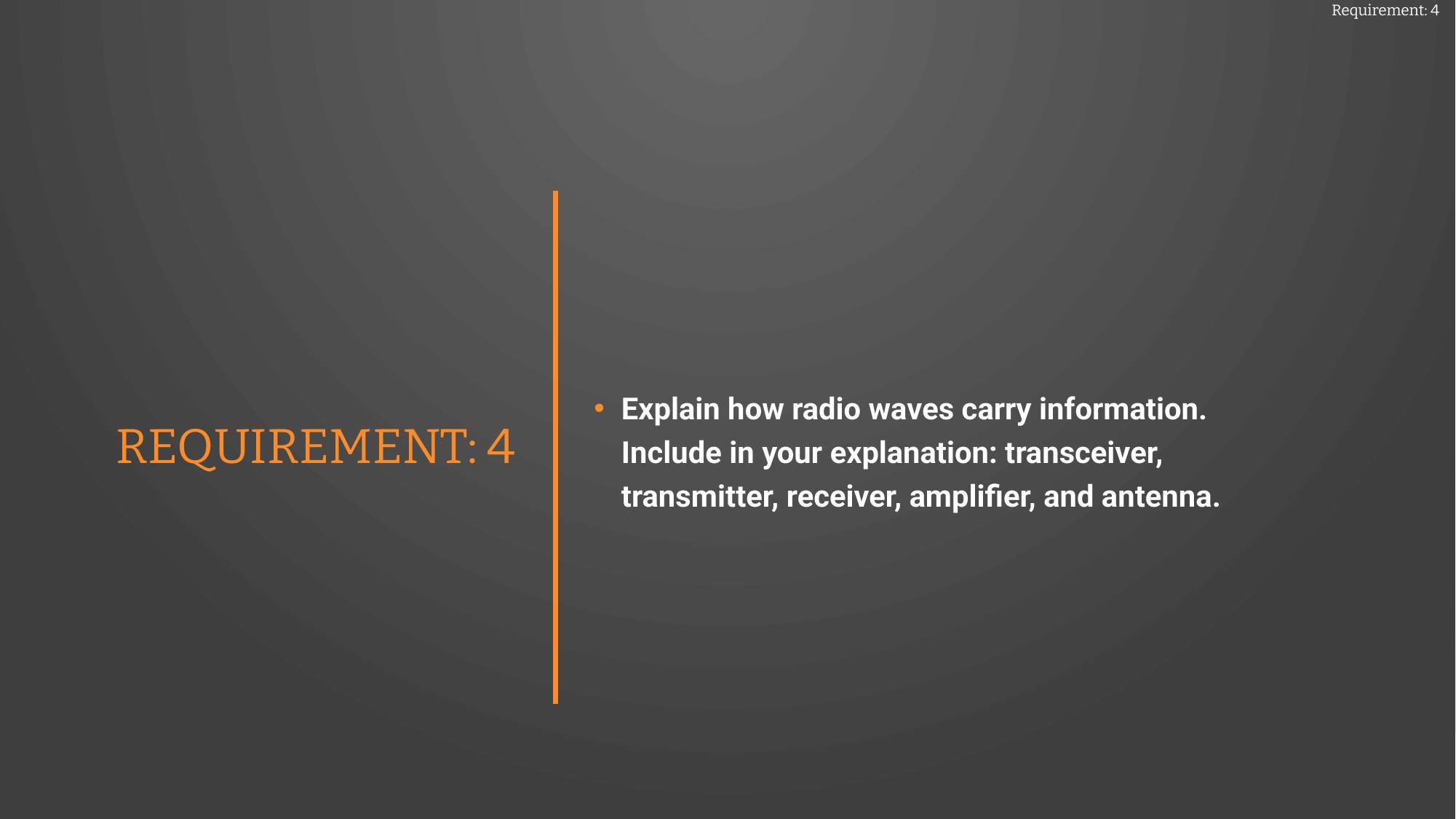

Requirement: 4

# Requirement: 4
Explain how radio waves carry information. Include in your explanation: transceiver, transmitter, receiver, amplifier, and antenna.